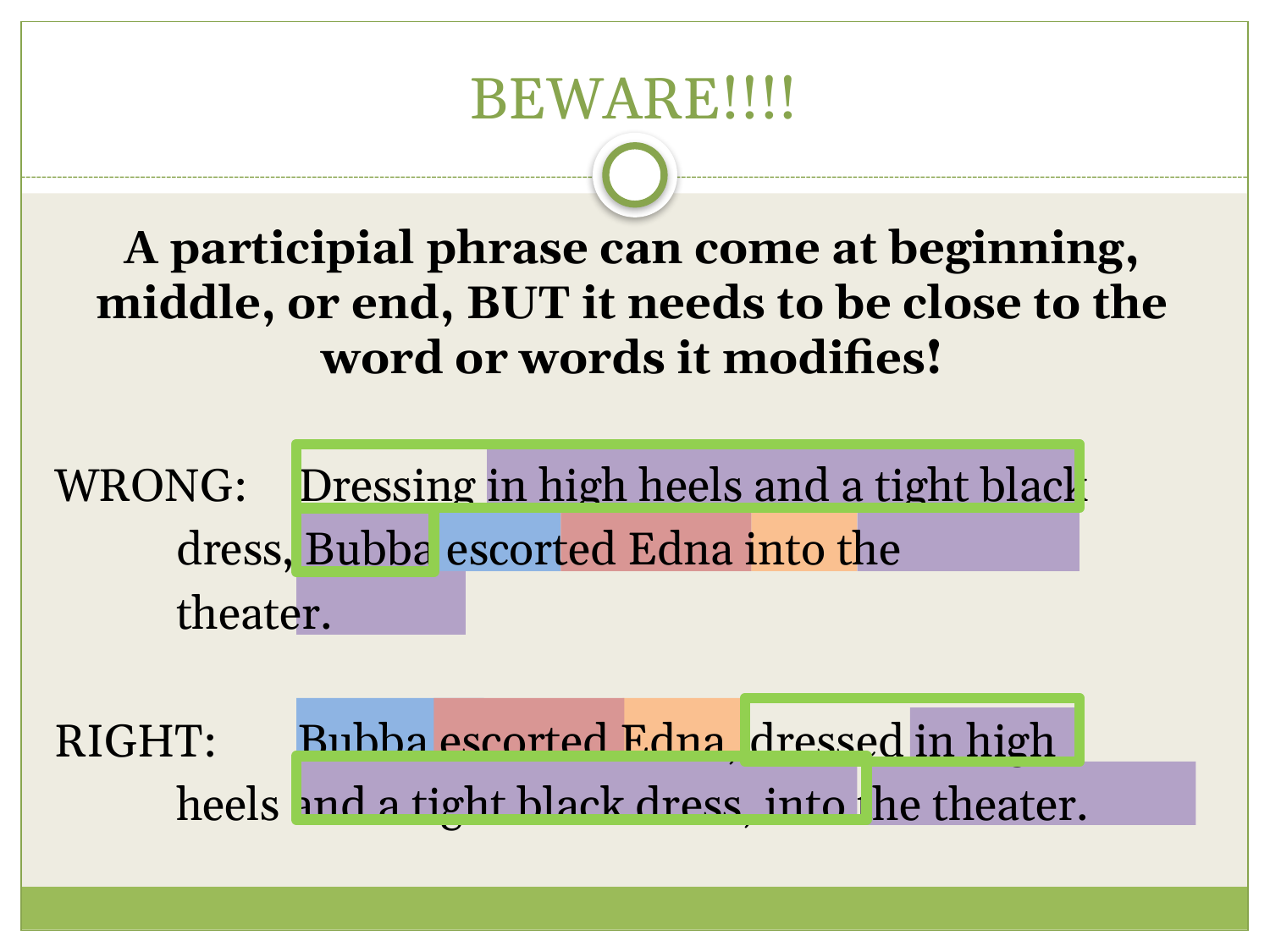

# BEWARE!!!!
A participial phrase can come at beginning, middle, or end, BUT it needs to be close to the word or words it modifies!

WRONG:	Dressing in high heels and a tight black
		dress, Bubba escorted Edna into the
		theater.

RIGHT:	Bubba escorted Edna, dressed in high
		heels and a tight black dress, into the theater.